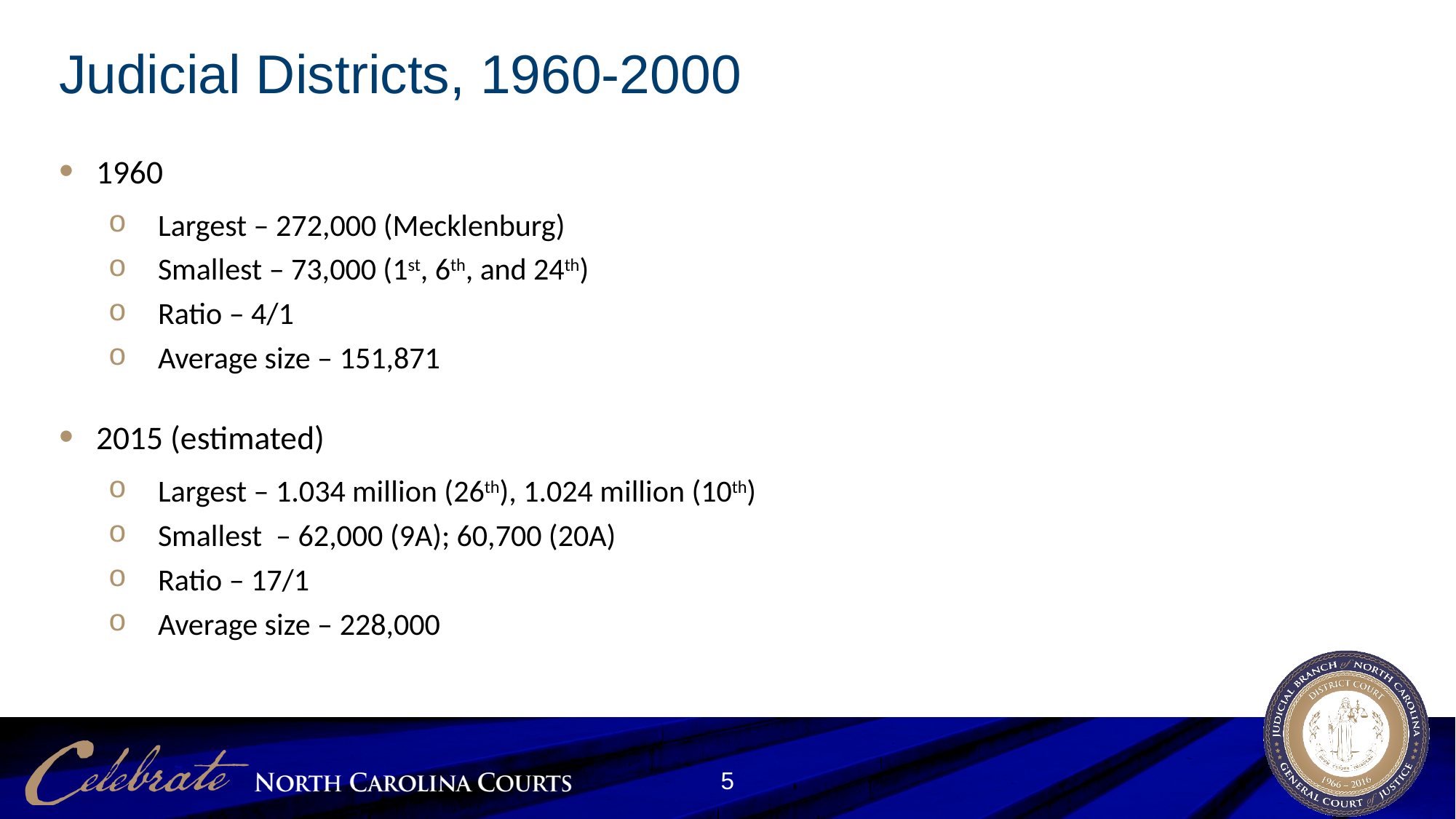

# Judicial Districts, 1960-2000
1960
Largest – 272,000 (Mecklenburg)
Smallest – 73,000 (1st, 6th, and 24th)
Ratio – 4/1
Average size – 151,871

2015 (estimated)
Largest – 1.034 million (26th), 1.024 million (10th)
Smallest  – 62,000 (9A); 60,700 (20A)
Ratio – 17/1
Average size – 228,000